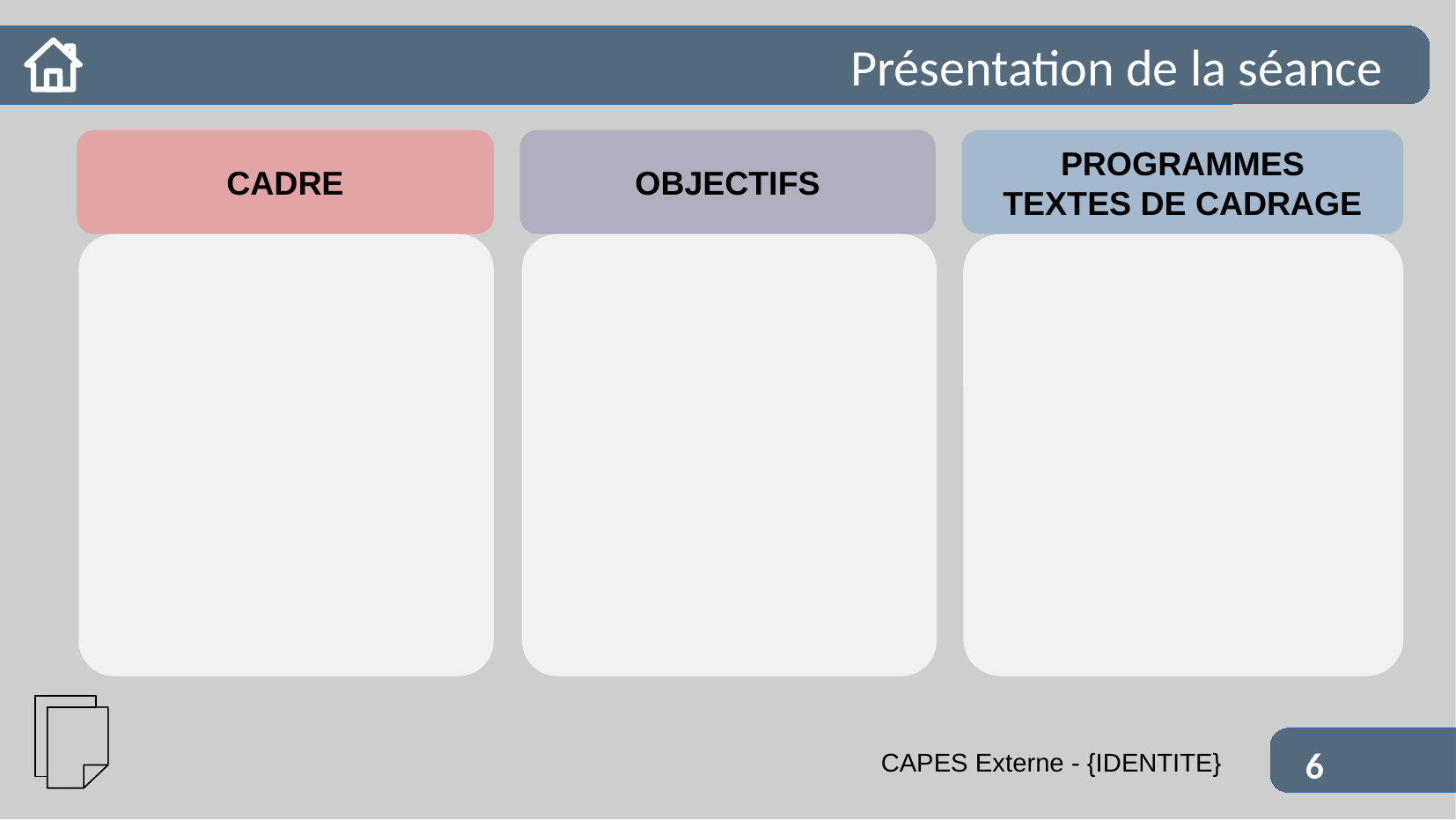

# Présentation de la séance
CADRE
OBJECTIFS
PROGRAMMES
TEXTES DE CADRAGE

6
CAPES Externe - {IDENTITE}